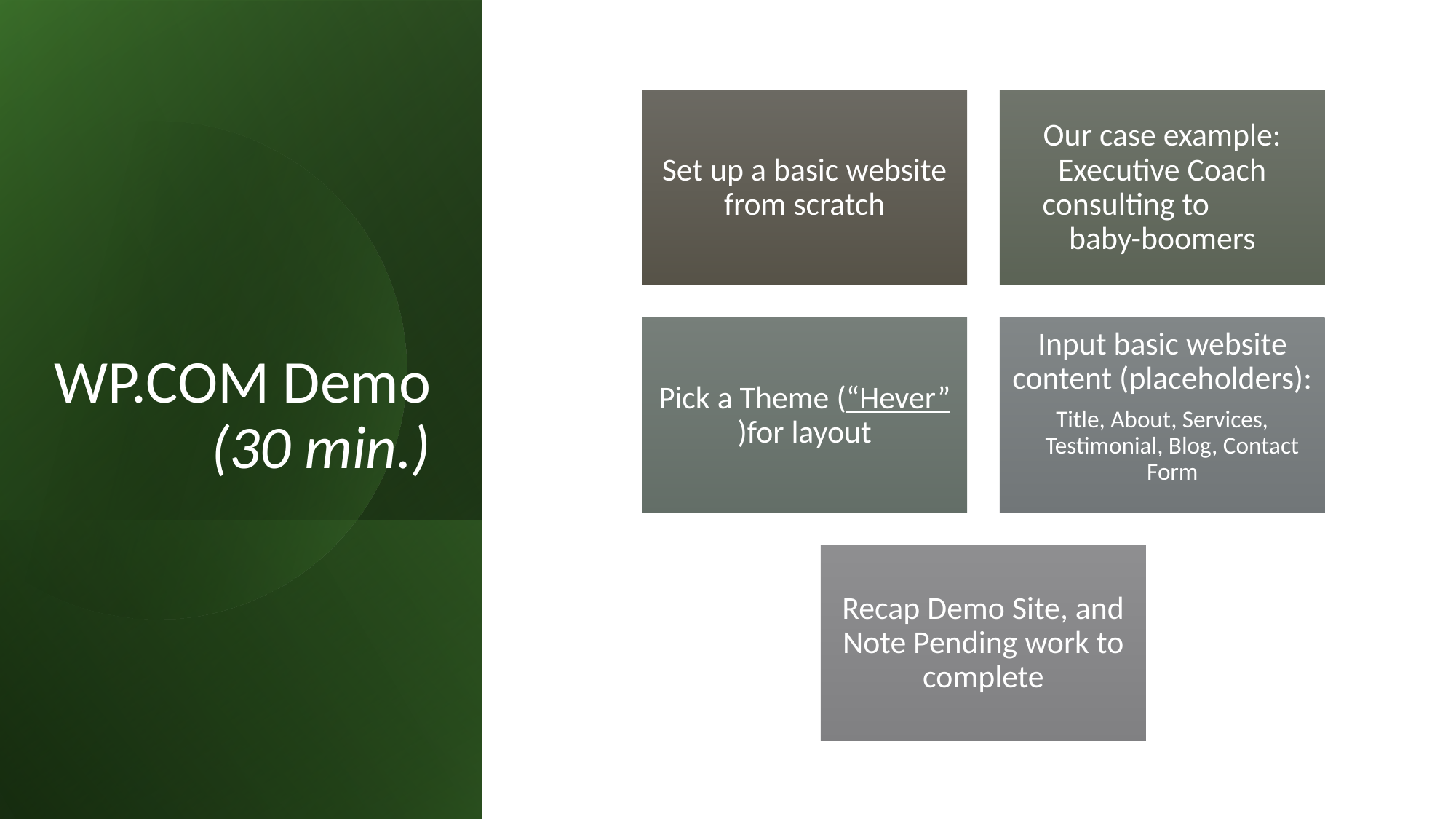

Set up a basic website from scratch
Our case example: Executive Coach consulting to           baby-boomers
Pick a Theme (“Hever”)for layout
Input basic website content (placeholders):
Title, About, Services, Testimonial, Blog, Contact Form
Recap Demo Site, and Note Pending work to complete

# WP.COM Demo (30 min.)